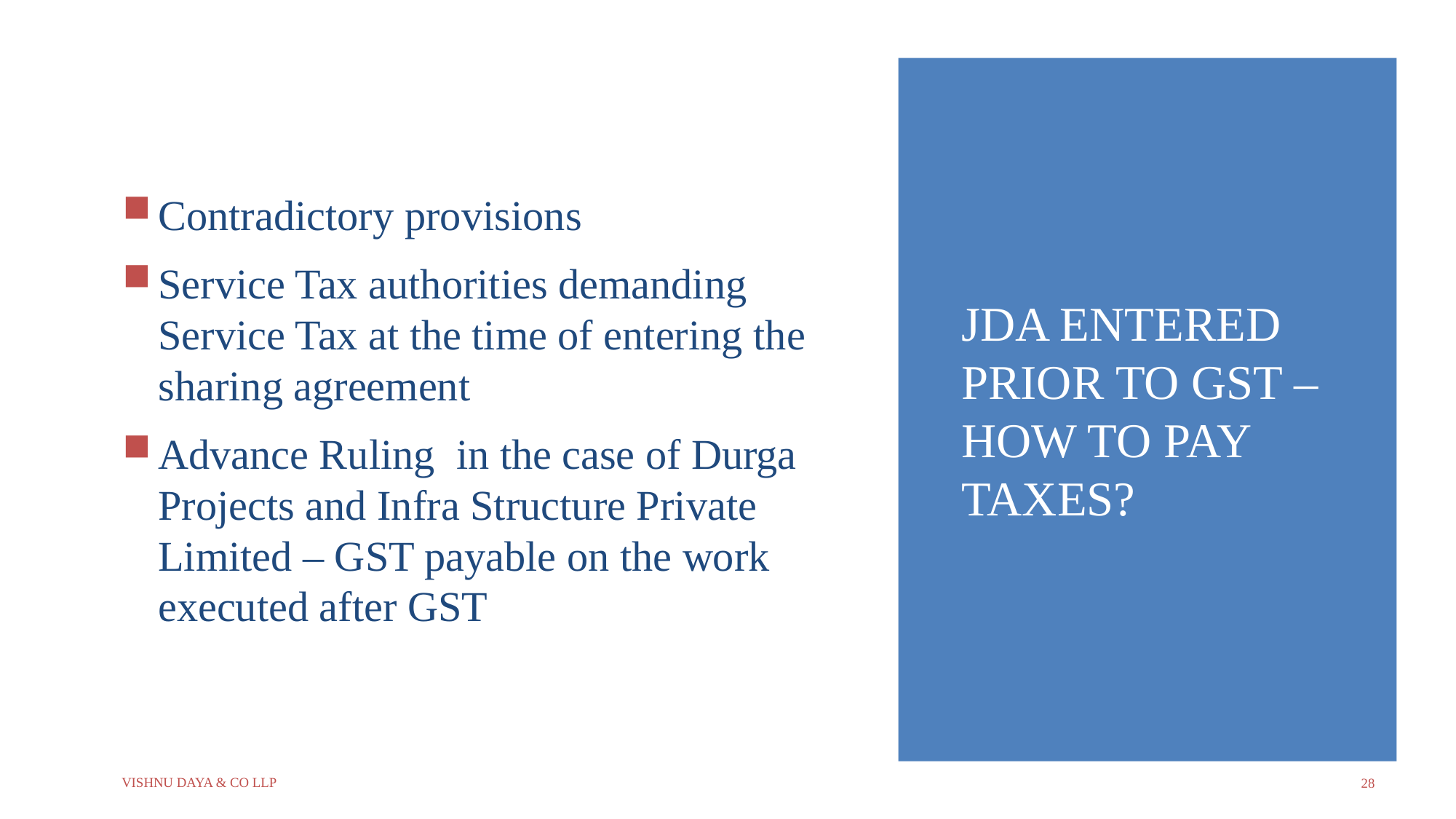

Contradictory provisions
Service Tax authorities demanding Service Tax at the time of entering the sharing agreement
Advance Ruling  in the case of Durga Projects and Infra Structure Private Limited – GST payable on the work executed after GST
# JDA Entered prior to GST – How to pay Taxes?
Vishnu Daya & Co LLP
28